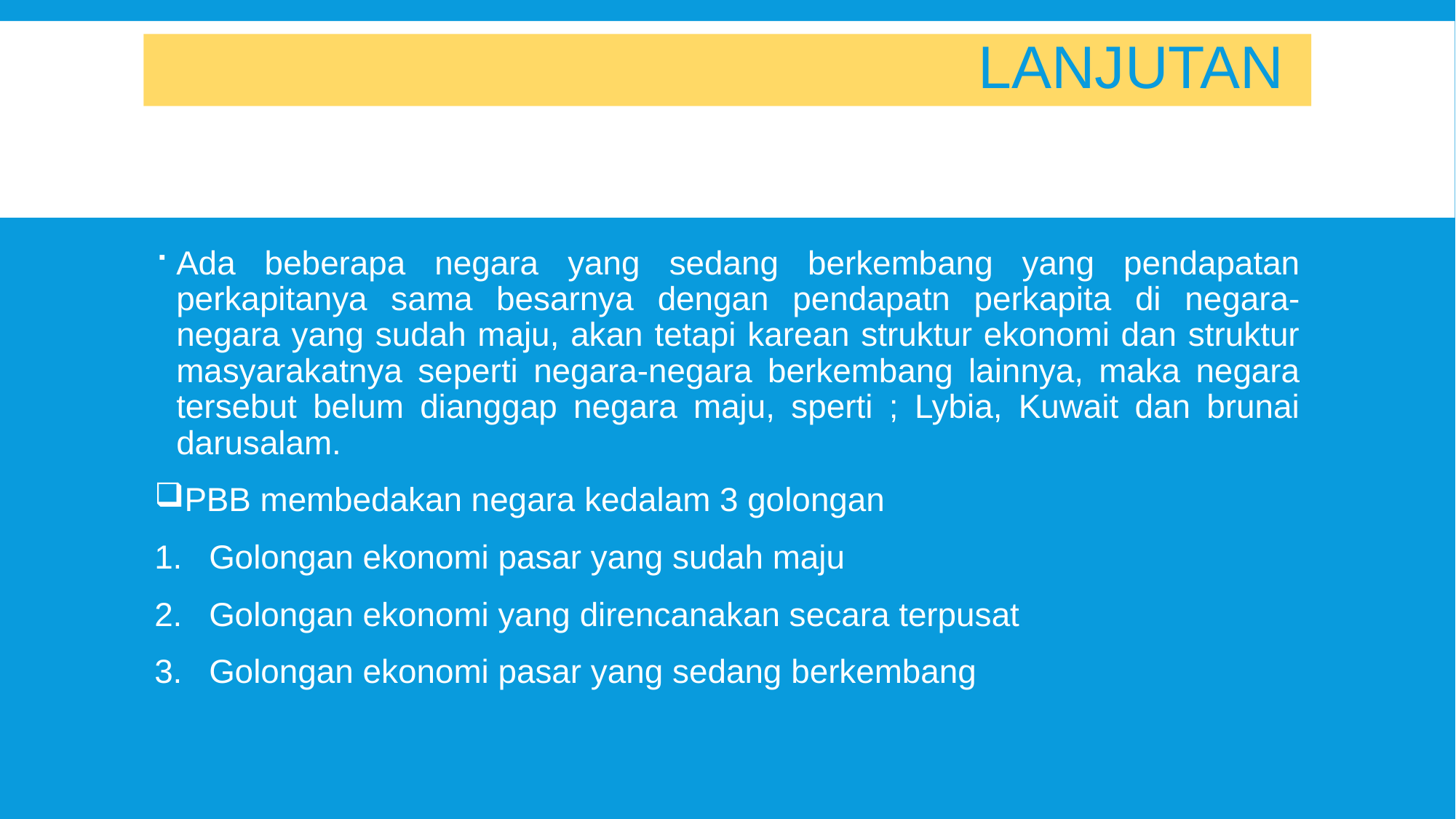

# Lanjutan
Ada beberapa negara yang sedang berkembang yang pendapatan perkapitanya sama besarnya dengan pendapatn perkapita di negara-negara yang sudah maju, akan tetapi karean struktur ekonomi dan struktur masyarakatnya seperti negara-negara berkembang lainnya, maka negara tersebut belum dianggap negara maju, sperti ; Lybia, Kuwait dan brunai darusalam.
PBB membedakan negara kedalam 3 golongan
Golongan ekonomi pasar yang sudah maju
Golongan ekonomi yang direncanakan secara terpusat
Golongan ekonomi pasar yang sedang berkembang